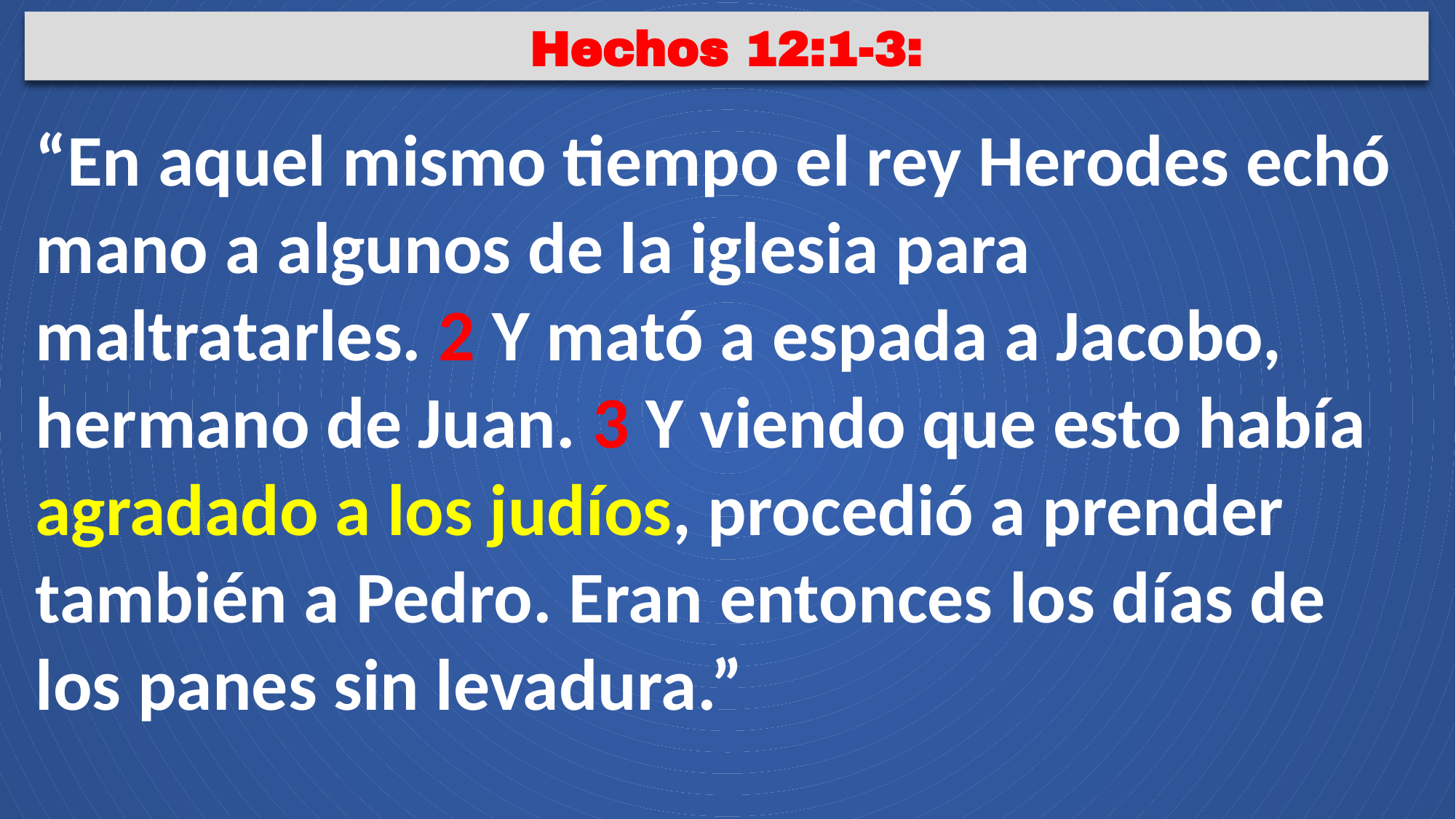

Hechos 12:1-3:
“En aquel mismo tiempo el rey Herodes echó mano a algunos de la iglesia para maltratarles. 2 Y mató a espada a Jacobo, hermano de Juan. 3 Y viendo que esto había agradado a los judíos, procedió a prender también a Pedro. Eran entonces los días de los panes sin levadura.”